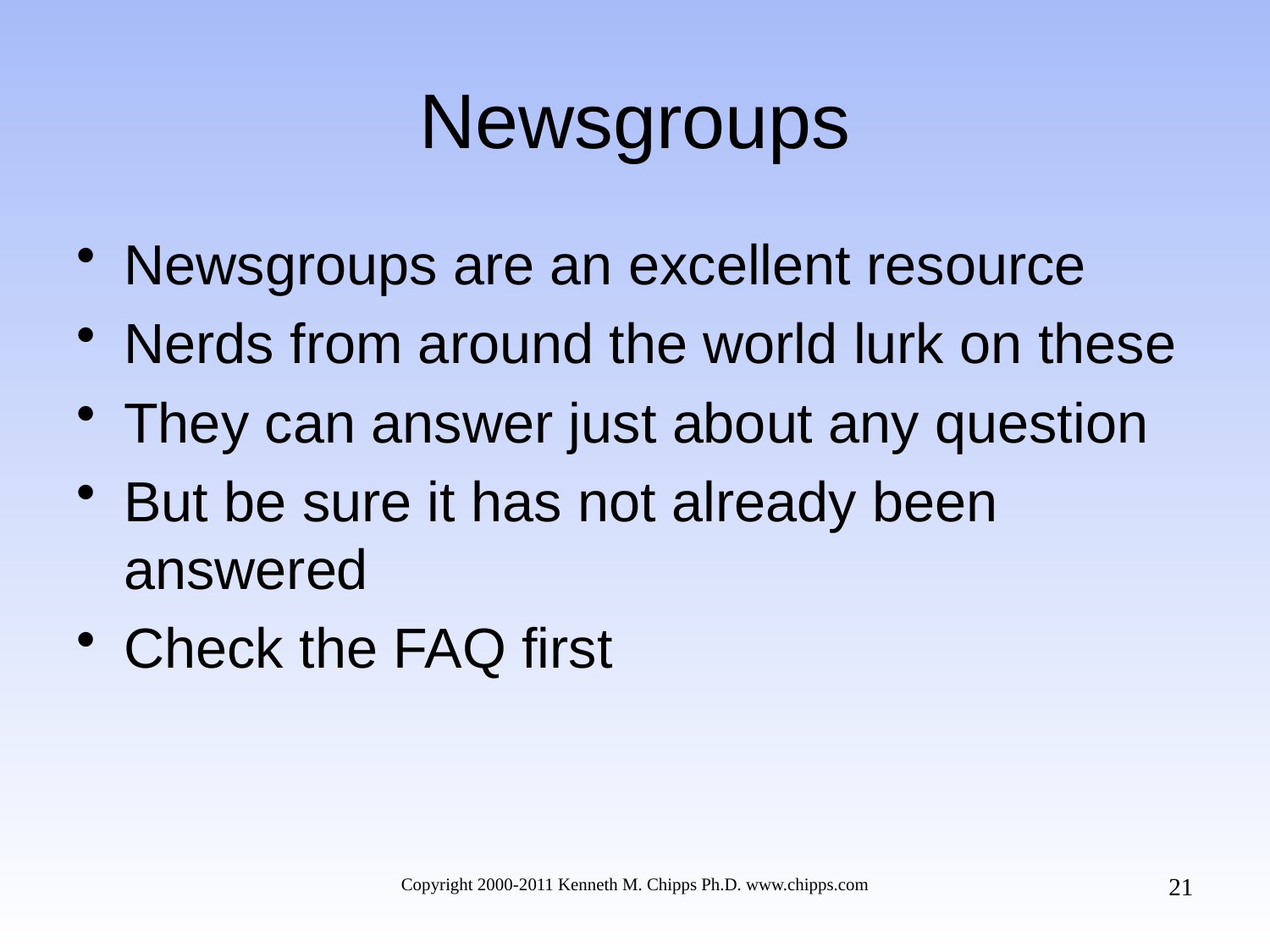

# Newsgroups
Newsgroups are an excellent resource
Nerds from around the world lurk on these
They can answer just about any question
But be sure it has not already been answered
Check the FAQ first
21
Copyright 2000-2011 Kenneth M. Chipps Ph.D. www.chipps.com